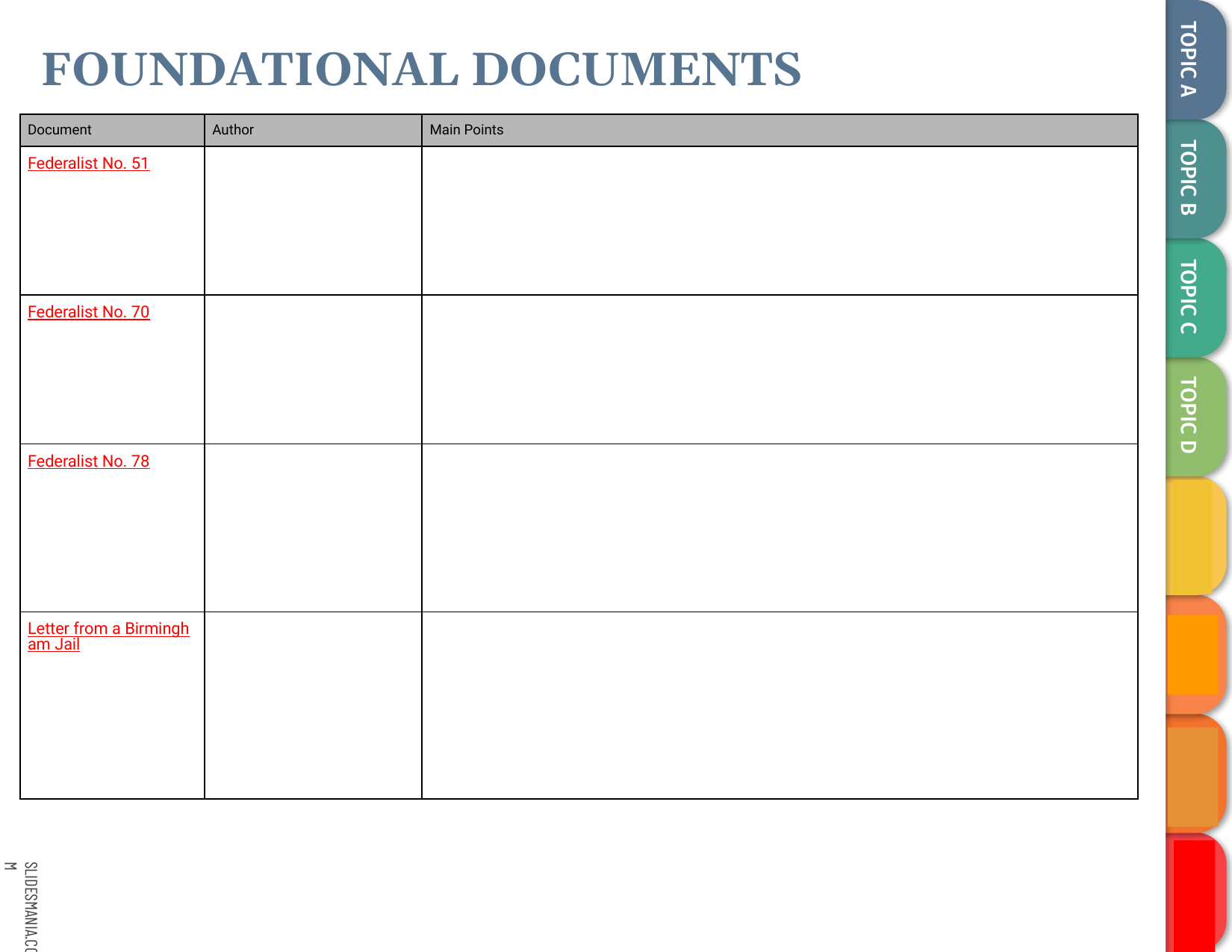

# FOUNDATIONAL DOCUMENTS

| Document | Author | Main Points |
| --- | --- | --- |
| Federalist No. 51 |  |  |
| Federalist No. 70 |  |  |
| Federalist No. 78 |  |  |
| Letter from a Birmingham Jail |  |  |